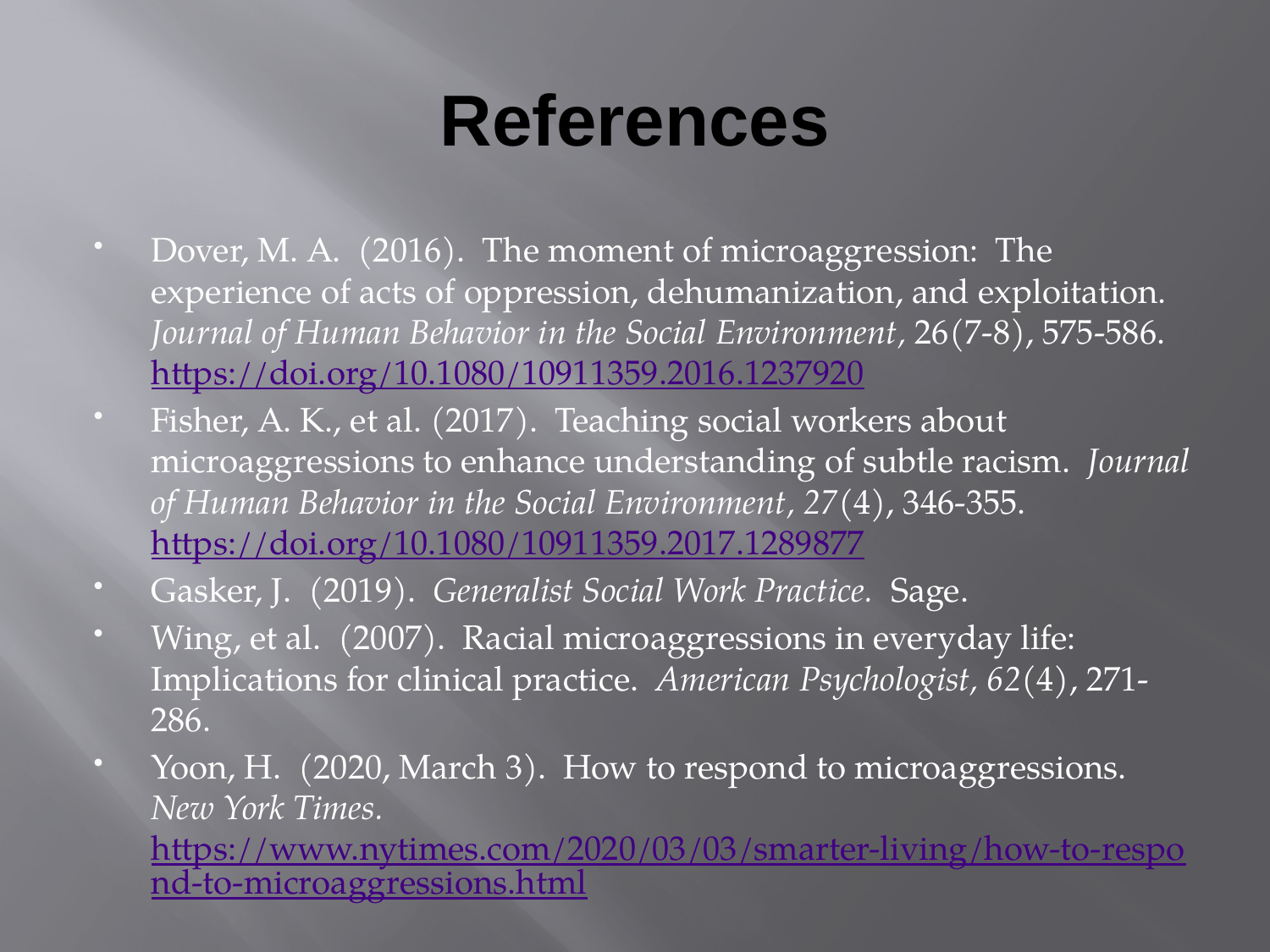

# References
Dover, M. A.  (2016).  The moment of microaggression:  The experience of acts of oppression, dehumanization, and exploitation.  Journal of Human Behavior in the Social Environment, 26(7-8), 575-586.  https://doi.org/10.1080/10911359.2016.1237920
Fisher, A. K., et al. (2017).  Teaching social workers about microaggressions to enhance understanding of subtle racism.  Journal of Human Behavior in the Social Environment, 27(4), 346-355.  https://doi.org/10.1080/10911359.2017.1289877
Gasker, J.  (2019).  Generalist Social Work Practice.  Sage.
Wing, et al.  (2007).  Racial microaggressions in everyday life:  Implications for clinical practice.  American Psychologist, 62(4), 271-286.
Yoon, H.  (2020, March 3).  How to respond to microaggressions.  New York Times.  https://www.nytimes.com/2020/03/03/smarter-living/how-to-respond-to-microaggressions.html